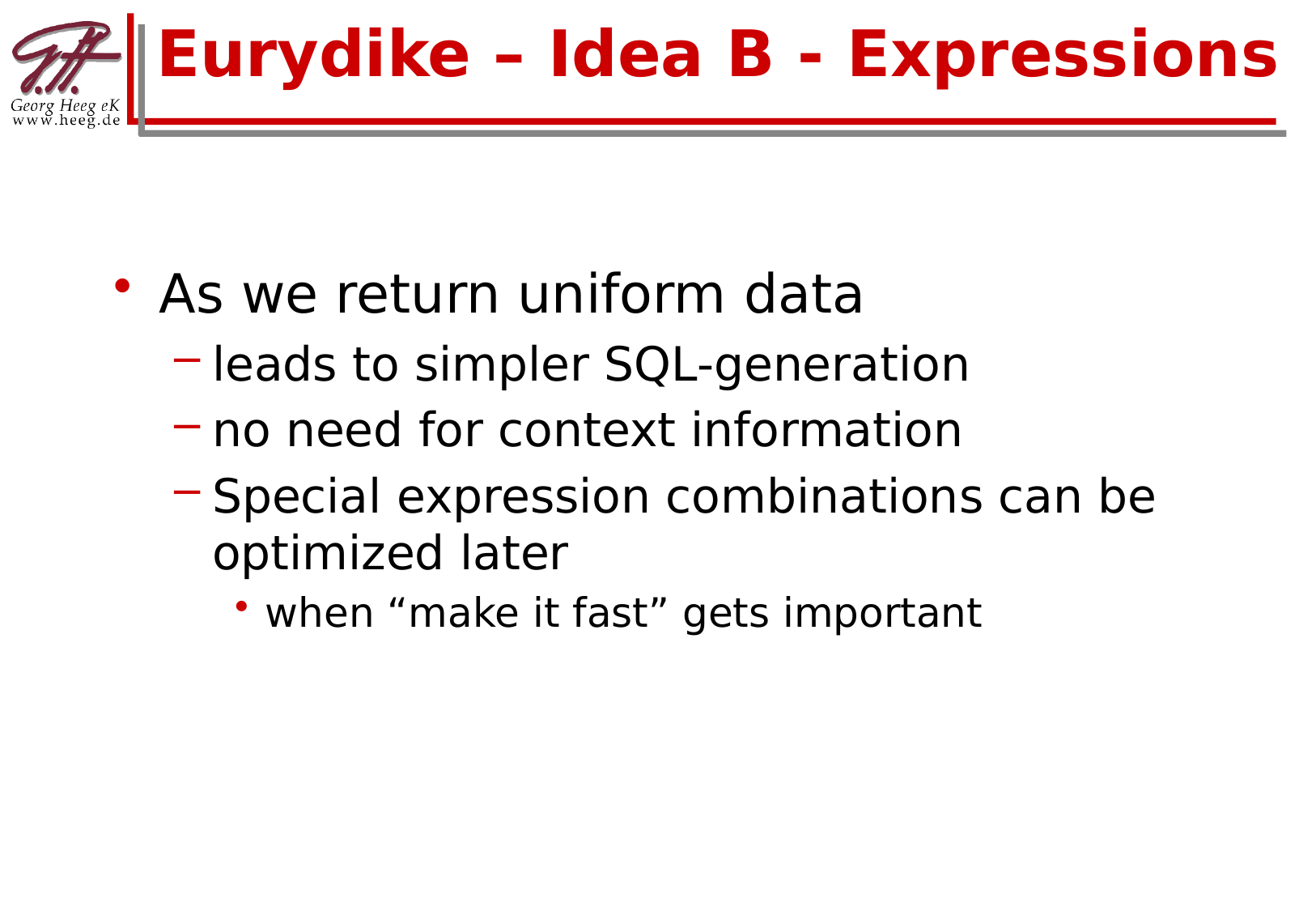

# Eurydike – Idea B - Expressions
As we return uniform data
leads to simpler SQL-generation
no need for context information
Special expression combinations can be optimized later
when “make it fast” gets important